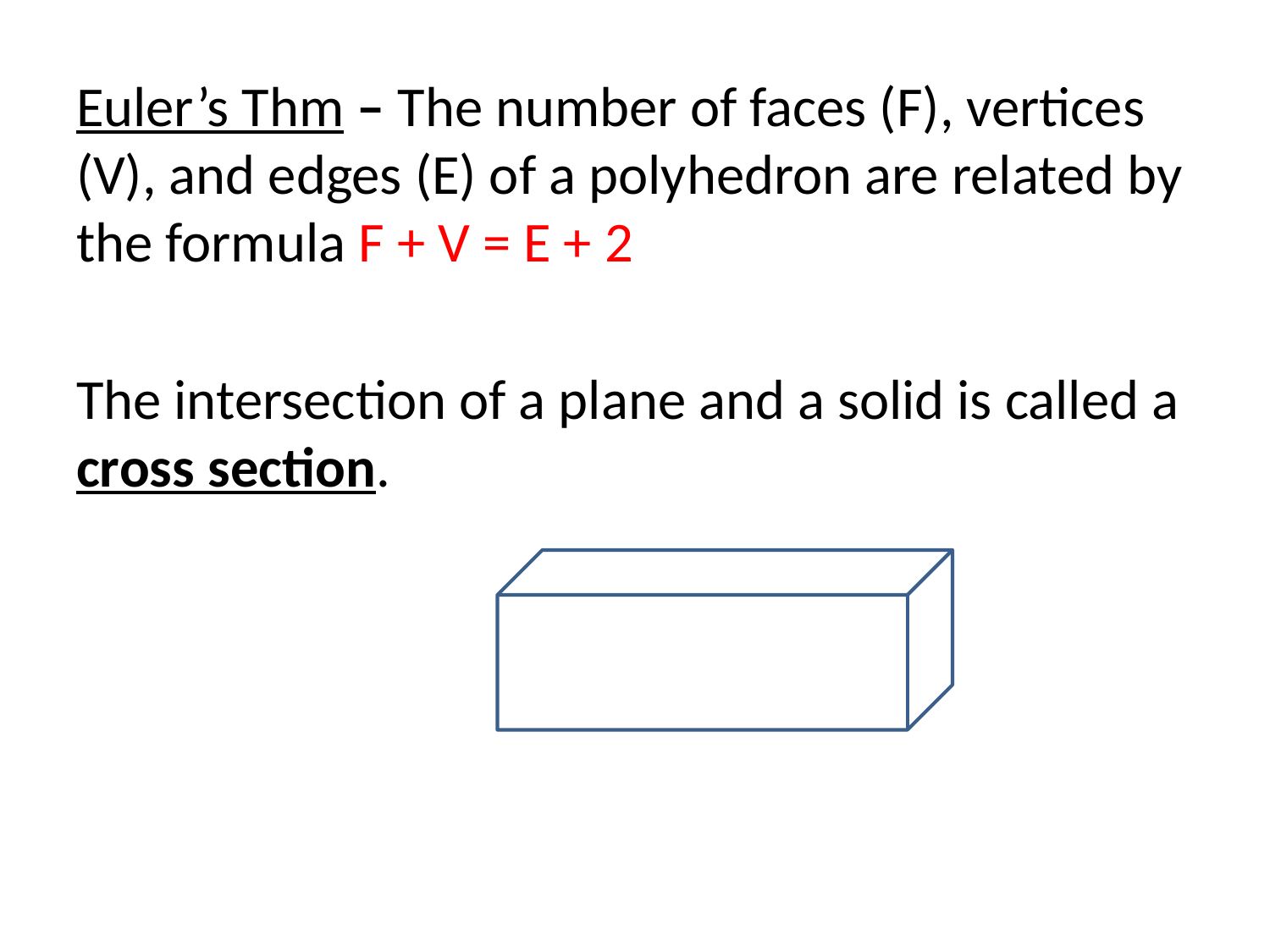

Euler’s Thm – The number of faces (F), vertices (V), and edges (E) of a polyhedron are related by the formula F + V = E + 2

The intersection of a plane and a solid is called a cross section.